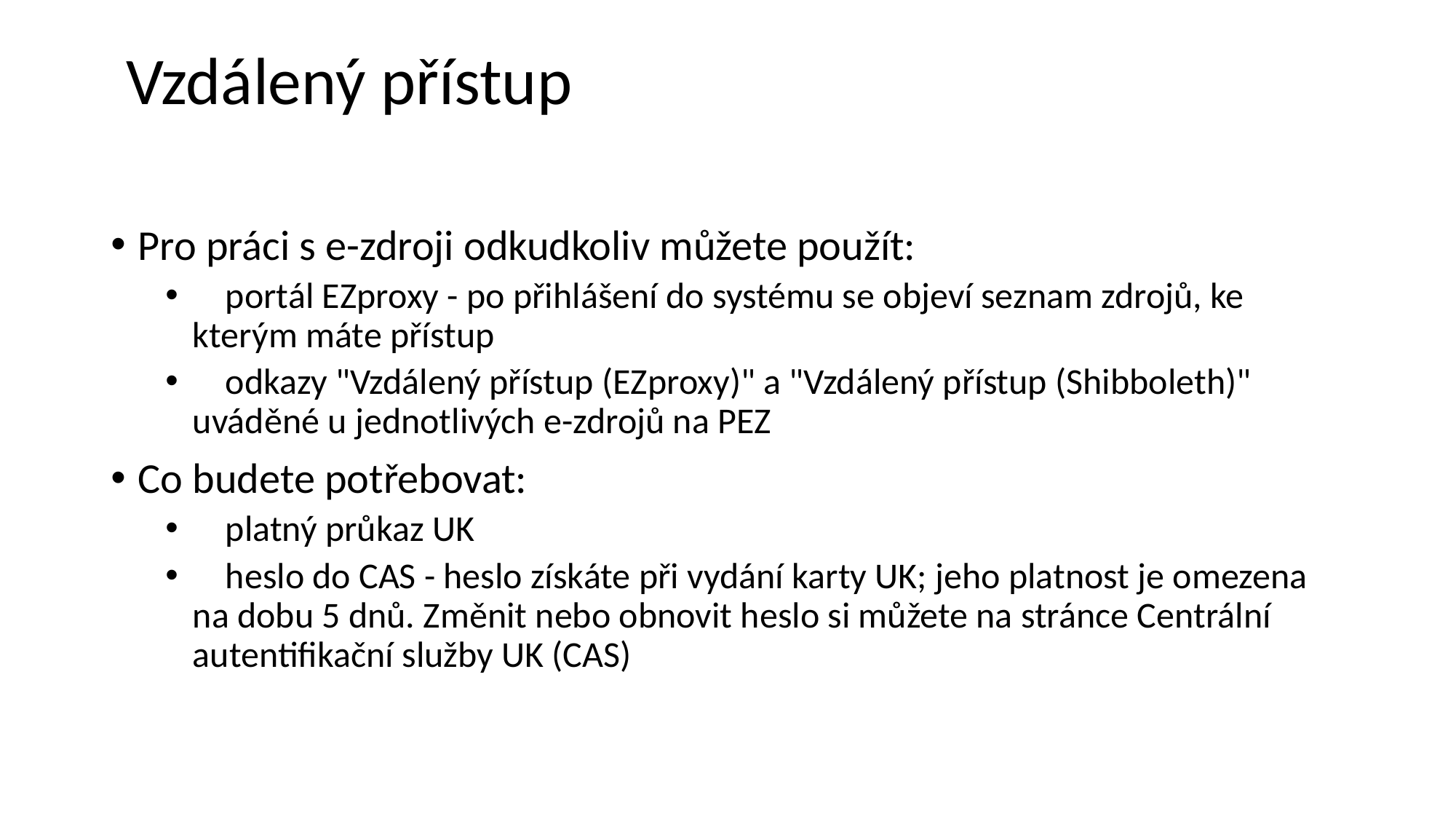

# Vzdálený přístup
Pro práci s e-zdroji odkudkoliv můžete použít:
    portál EZproxy - po přihlášení do systému se objeví seznam zdrojů, ke kterým máte přístup
    odkazy "Vzdálený přístup (EZproxy)" a "Vzdálený přístup (Shibboleth)" uváděné u jednotlivých e-zdrojů na PEZ
Co budete potřebovat:
    platný průkaz UK
    heslo do CAS - heslo získáte při vydání karty UK; jeho platnost je omezena na dobu 5 dnů. Změnit nebo obnovit heslo si můžete na stránce Centrální autentifikační služby UK (CAS)